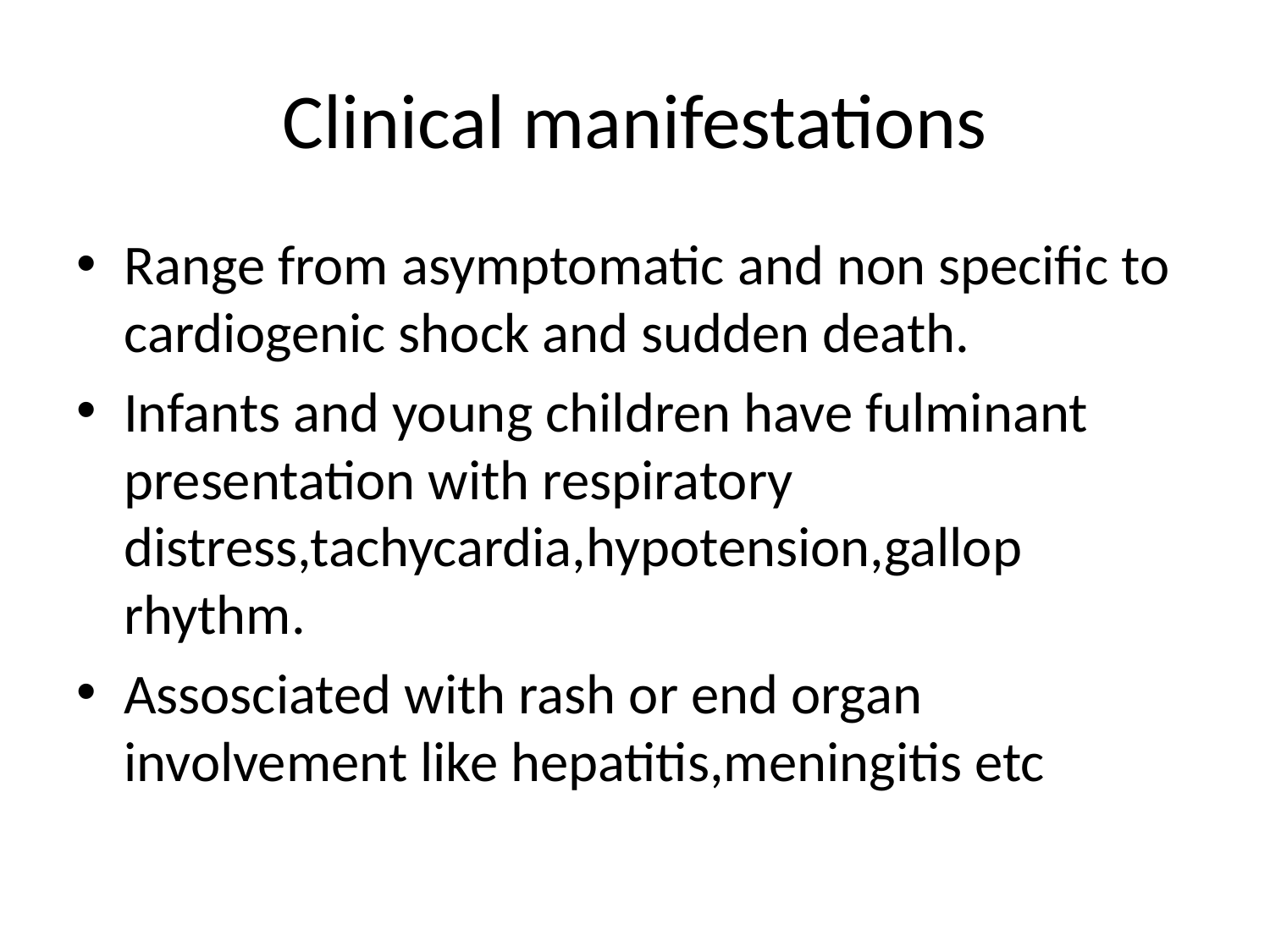

# Clinical manifestations
Range from asymptomatic and non specific to cardiogenic shock and sudden death.
Infants and young children have fulminant presentation with respiratory distress,tachycardia,hypotension,gallop rhythm.
Assosciated with rash or end organ involvement like hepatitis,meningitis etc